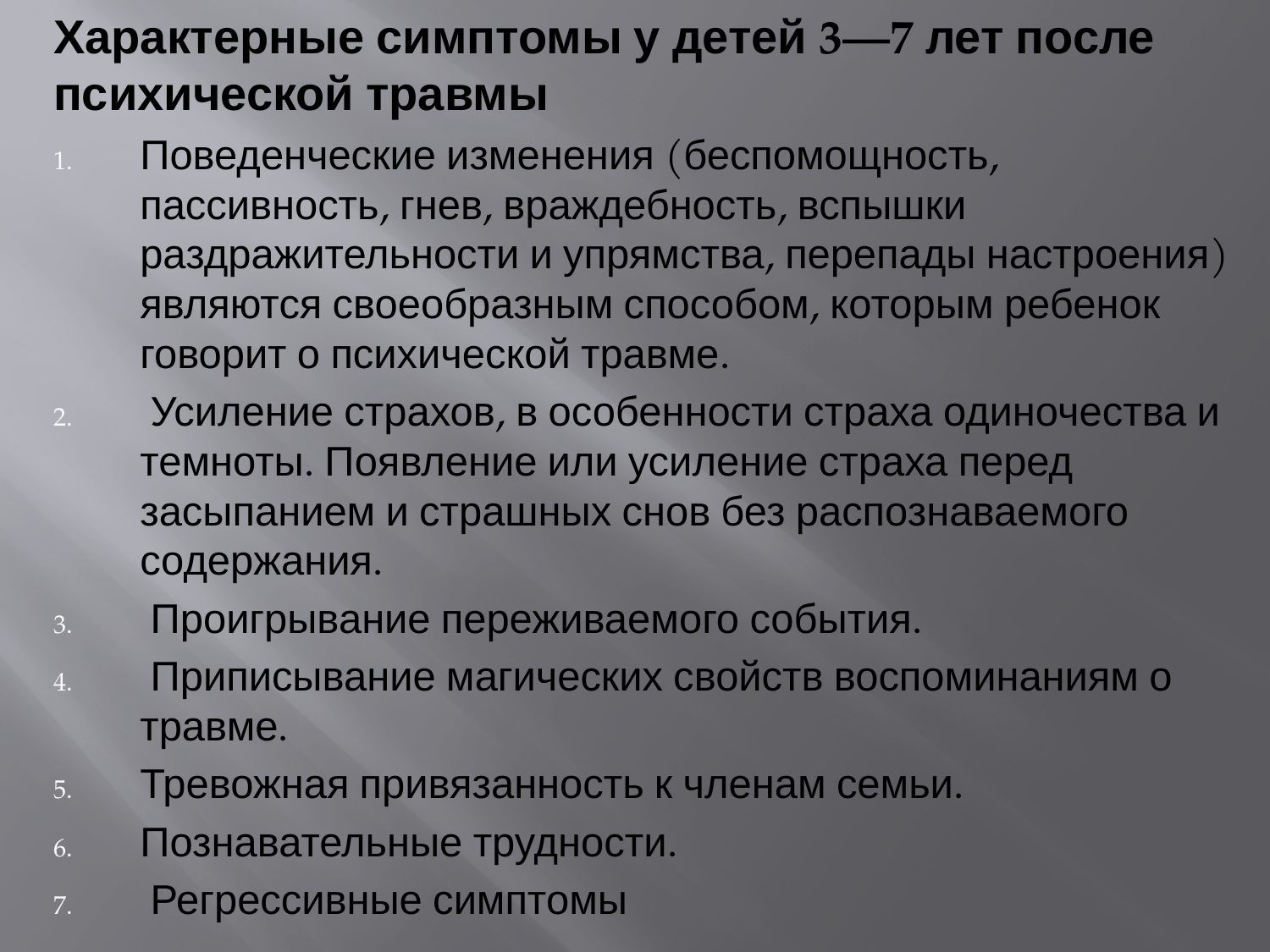

Характерные симптомы у детей 3—7 лет после психической травмы
Поведенческие изменения (беспомощность, пассивность, гнев, враждебность, вспышки раздражительности и упрямства, перепады настроения) являются своеобразным способом, которым ребенок говорит о психической травме.
 Усиление страхов, в особенности страха одиночества и темноты. Появление или усиление страха перед засыпанием и страшных снов без распознаваемого содержания.
 Проигрывание переживаемого события.
 Приписывание магических свойств воспоминаниям о травме.
Тревожная привязанность к членам семьи.
Познавательные трудности.
 Регрессивные симптомы